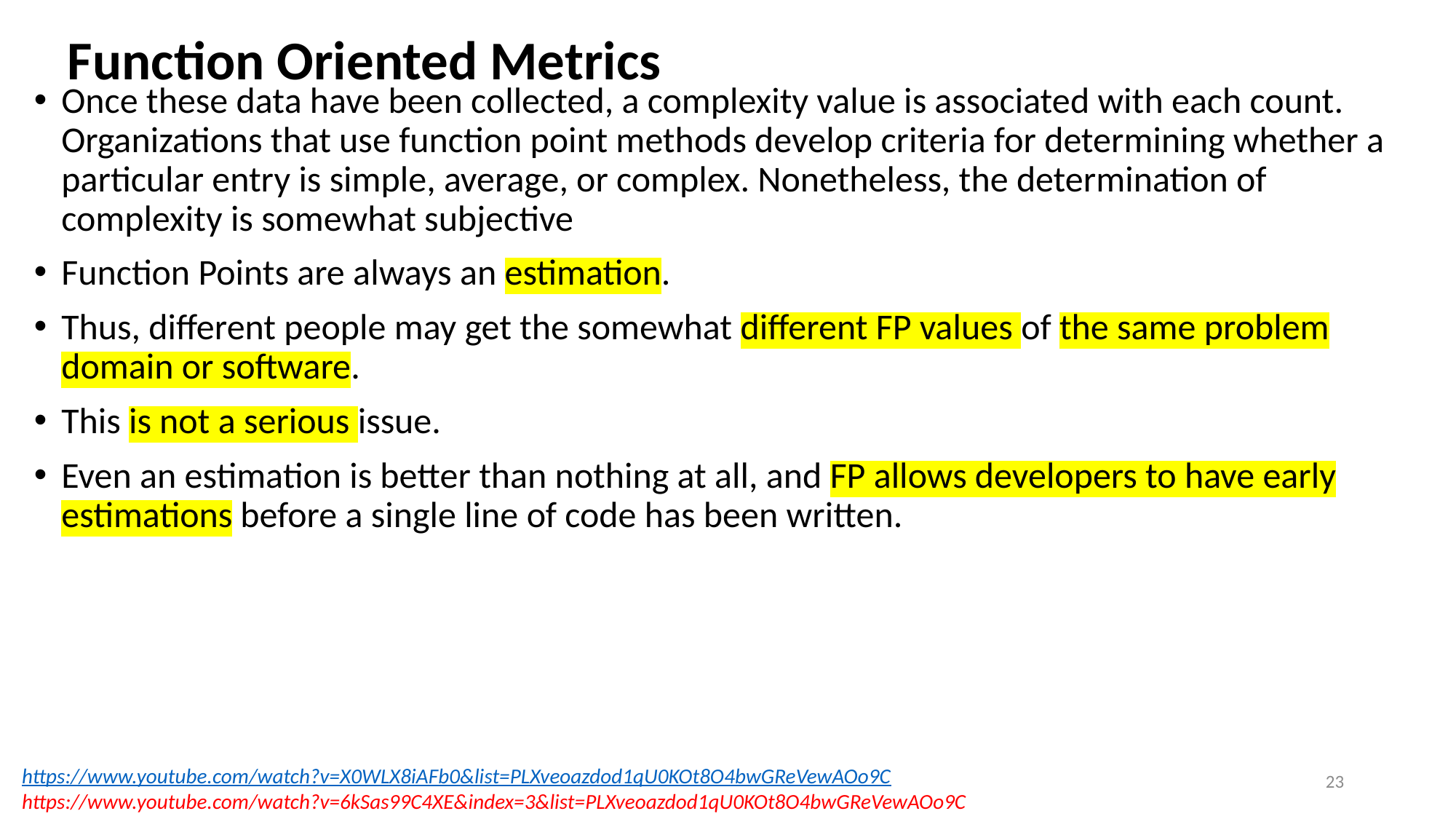

Function Oriented Metrics
Once these data have been collected, a complexity value is associated with each count. Organizations that use function point methods develop criteria for determining whether a particular entry is simple, average, or complex. Nonetheless, the determination of complexity is somewhat subjective
Function Points are always an estimation.
Thus, different people may get the somewhat different FP values of the same problem domain or software.
This is not a serious issue.
Even an estimation is better than nothing at all, and FP allows developers to have early estimations before a single line of code has been written.
https://www.youtube.com/watch?v=X0WLX8iAFb0&list=PLXveoazdod1qU0KOt8O4bwGReVewAOo9C
https://www.youtube.com/watch?v=6kSas99C4XE&index=3&list=PLXveoazdod1qU0KOt8O4bwGReVewAOo9C
23